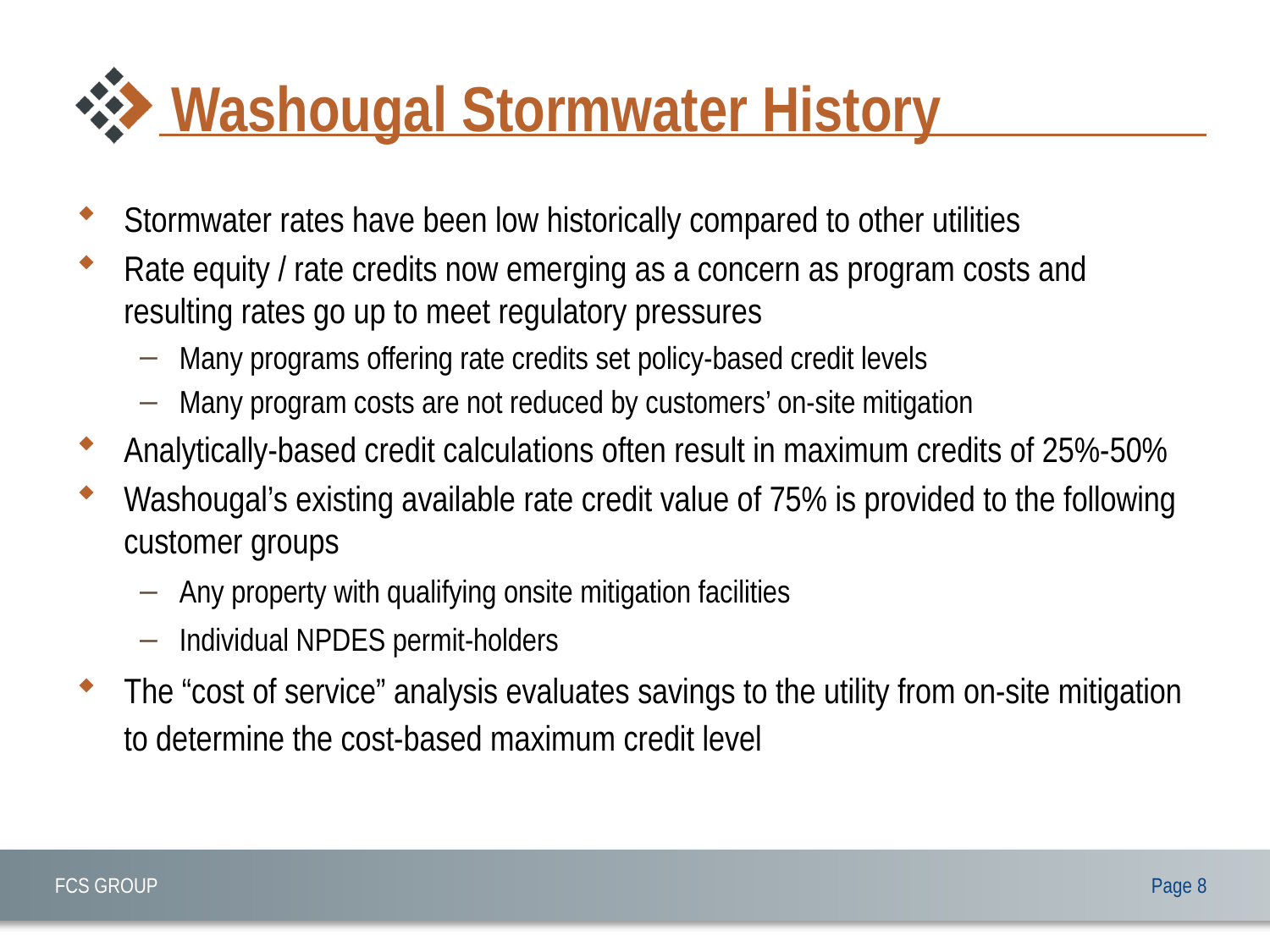

# Washougal Stormwater History
Stormwater rates have been low historically compared to other utilities
Rate equity / rate credits now emerging as a concern as program costs and resulting rates go up to meet regulatory pressures
Many programs offering rate credits set policy-based credit levels
Many program costs are not reduced by customers’ on-site mitigation
Analytically-based credit calculations often result in maximum credits of 25%-50%
Washougal’s existing available rate credit value of 75% is provided to the following customer groups
Any property with qualifying onsite mitigation facilities
Individual NPDES permit-holders
The “cost of service” analysis evaluates savings to the utility from on-site mitigation to determine the cost-based maximum credit level